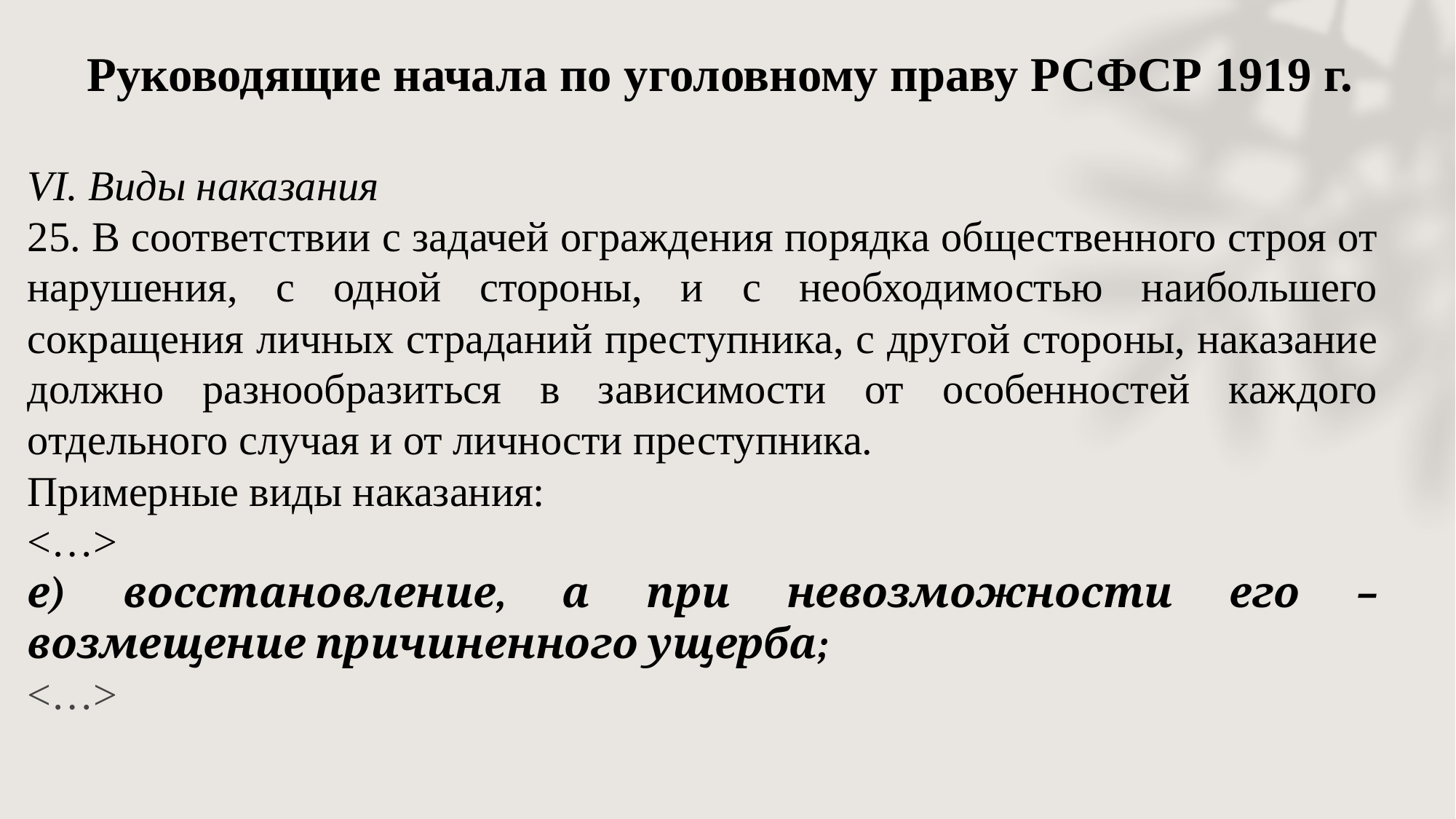

Руководящие начала по уголовному праву РСФСР 1919 г.
VI. Виды наказания
25. В соответствии с задачей ограждения порядка общественного строя от нарушения, с одной стороны, и с необходимостью наибольшего сокращения личных страданий преступника, с другой стороны, наказание должно разнообразиться в зависимости от особенностей каждого отдельного случая и от личности преступника.
Примерные виды наказания:
<…>
е) восстановление, а при невозможности его – возмещение причиненного ущерба;
<…>